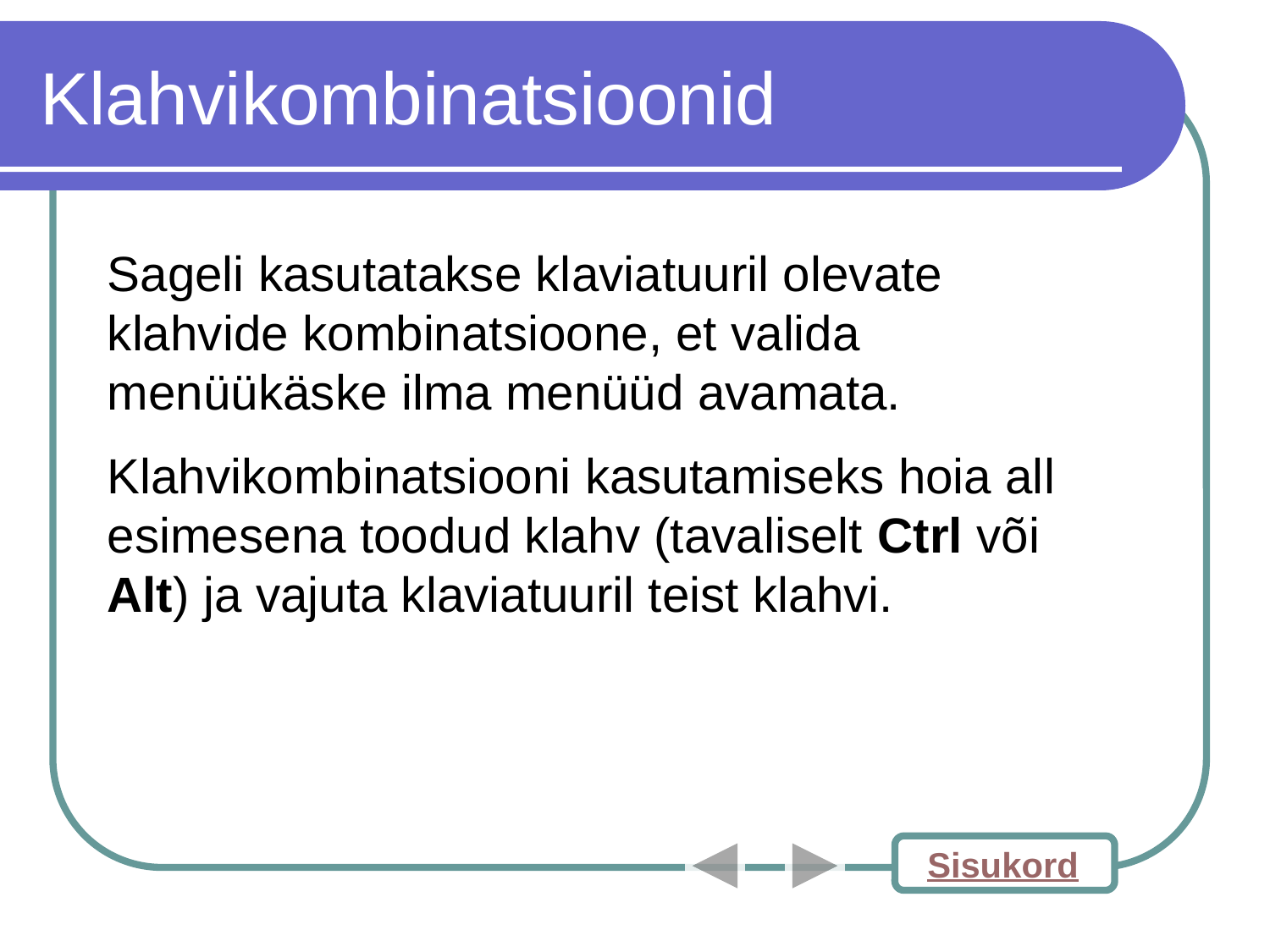

# Klahvikombinatsioonid
Sageli kasutatakse klaviatuuril olevate klahvide kombinatsioone, et valida menüükäske ilma menüüd avamata.
Klahvikombinatsiooni kasutamiseks hoia all esimesena toodud klahv (tavaliselt Ctrl või Alt) ja vajuta klaviatuuril teist klahvi.

Sisukord